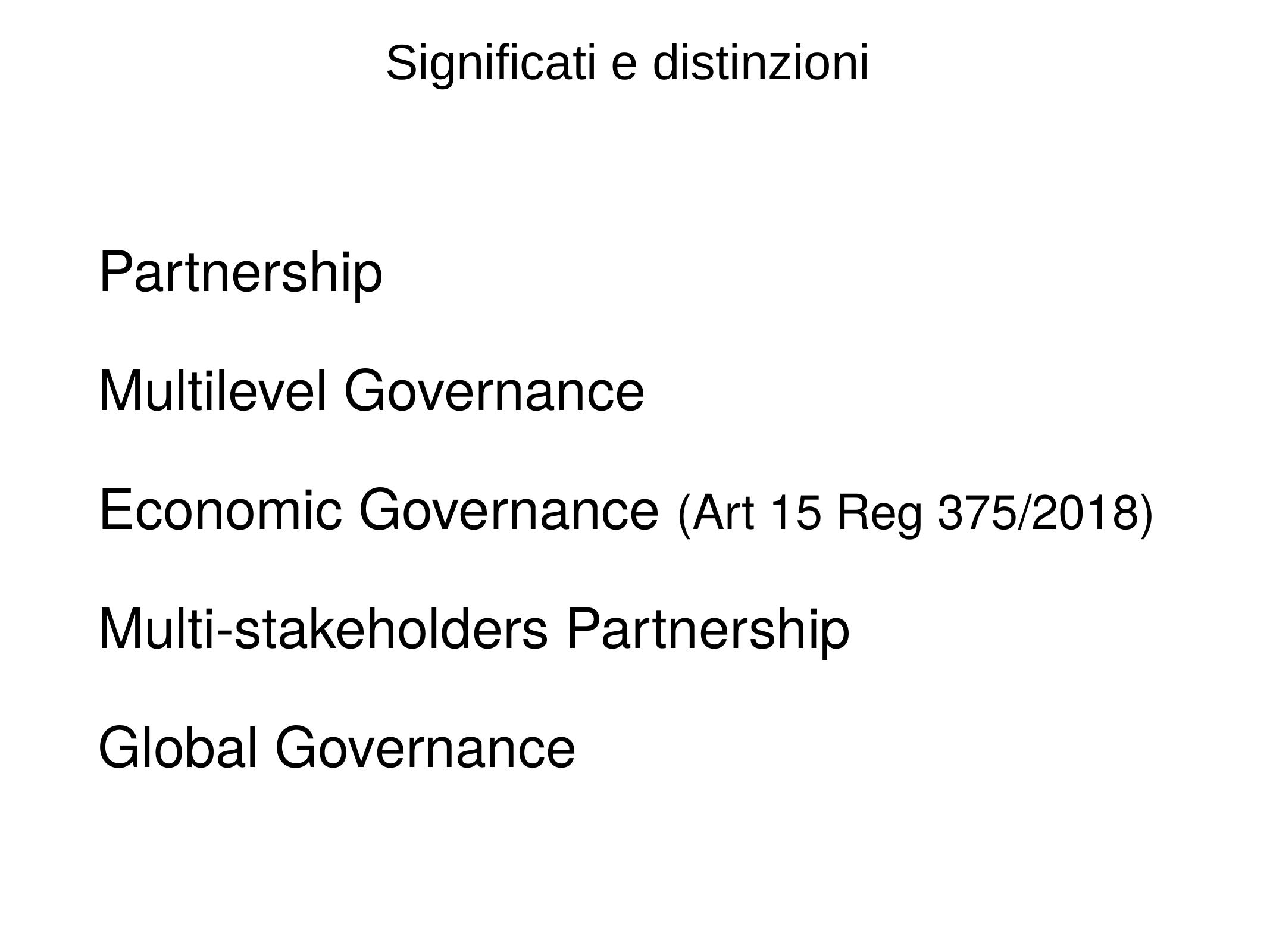

# Significati e distinzioni
Partnership
Multilevel Governance
Economic Governance (Art 15 Reg 375/2018)
Multi-stakeholders Partnership
Global Governance